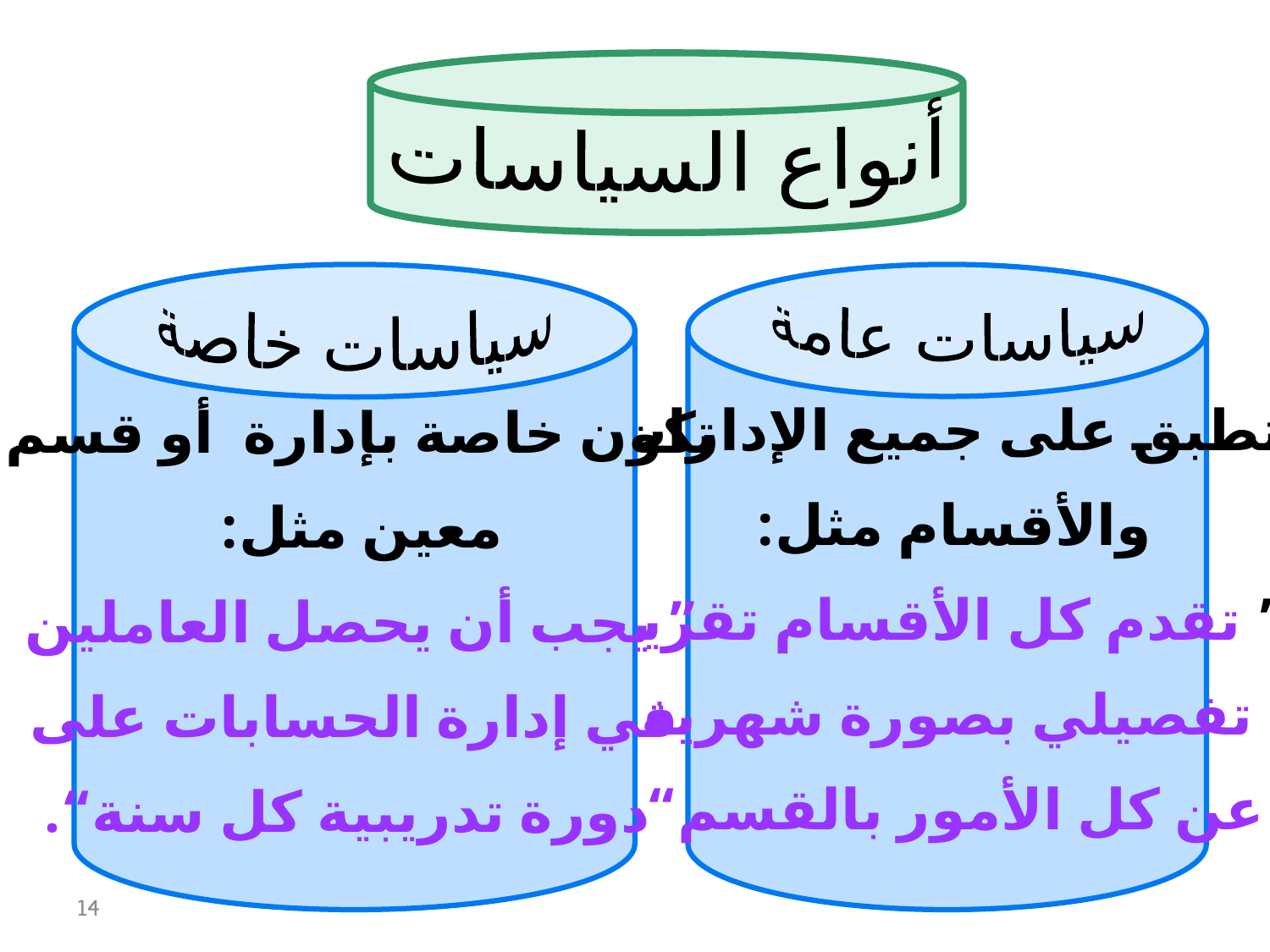

أنواع السياسات

تكون خاصة بإدارة  أو قسم
معين مثل:
” يجب أن يحصل العاملين
في إدارة الحسابات على
 دورة تدريبية كل سنة“.

تطبق على جميع الإدارات
والأقسام مثل:
” تقدم كل الأقسام تقرير
 تفصيلي بصورة شهرية
عن كل الأمور بالقسم“.

سياسات خاصة
سياسات عامة
14